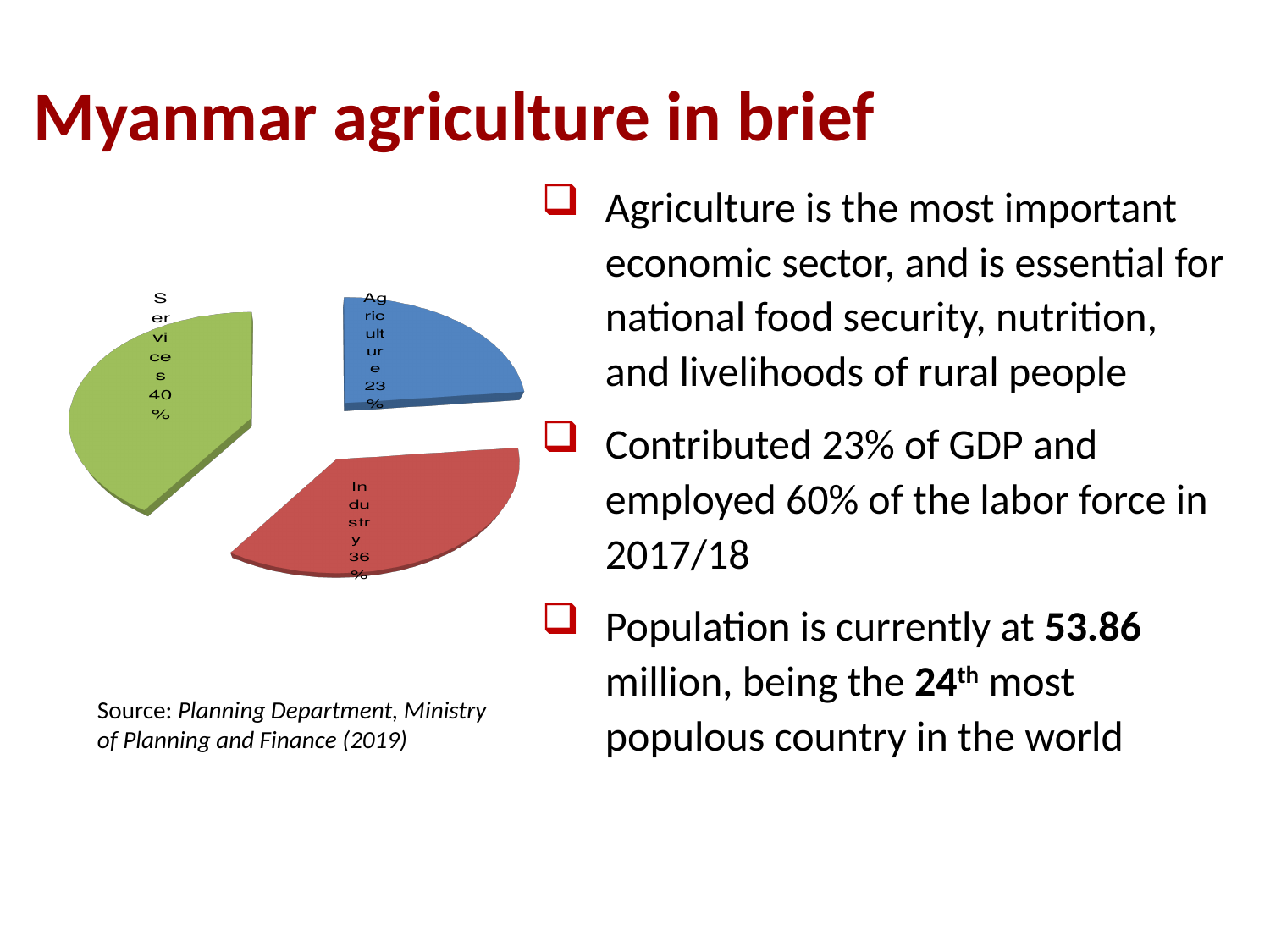

# Myanmar agriculture in brief
Agriculture is the most important economic sector, and is essential for national food security, nutrition, and livelihoods of rural people
Contributed 23% of GDP and employed 60% of the labor force in 2017/18
Population is currently at 53.86 million, being the 24th most populous country in the world

[unsupported chart]

Source: Planning Department, Ministry of Planning and Finance (2019)